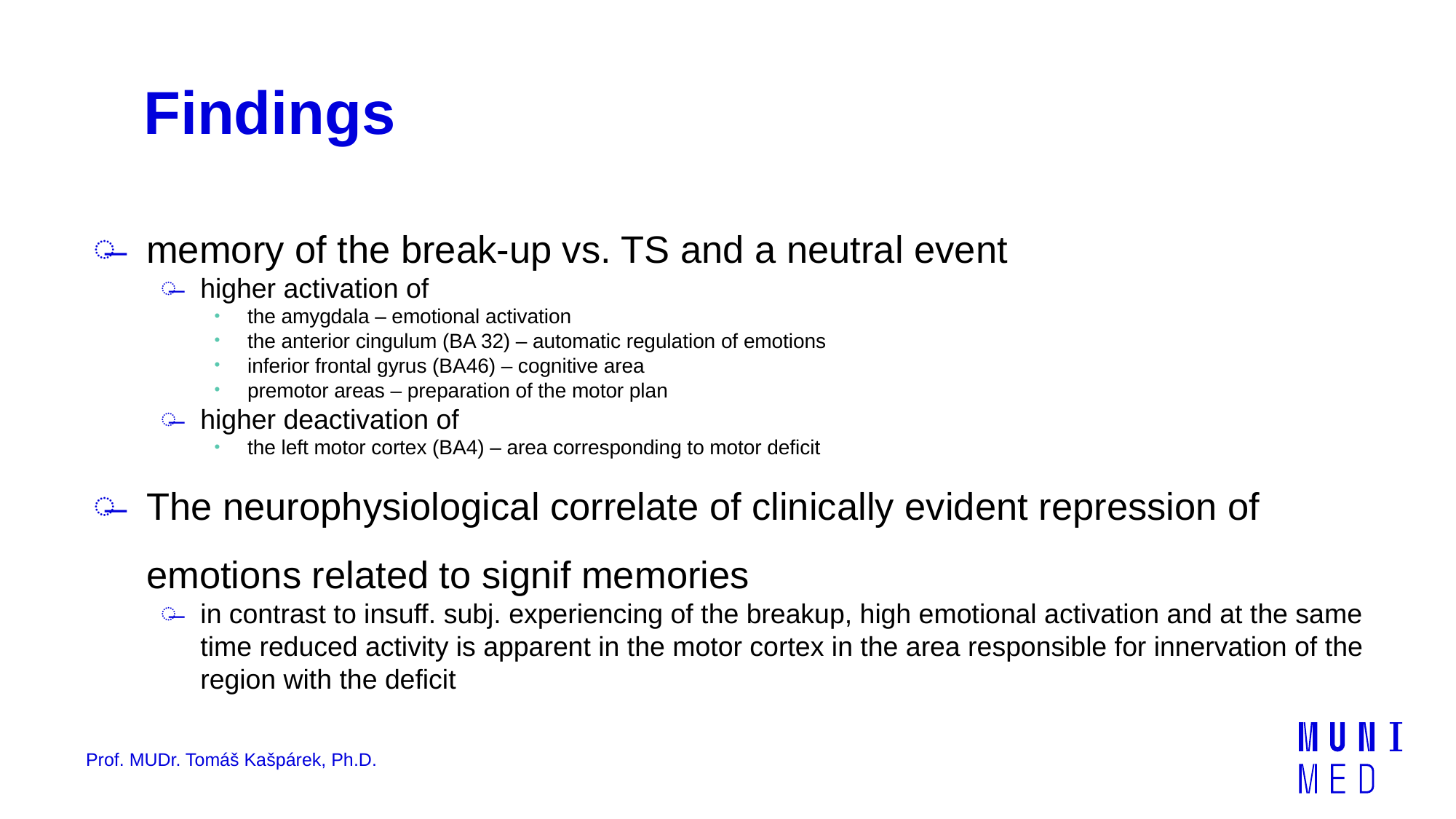

# Findings
memory of the break-up vs. TS and a neutral event
higher activation of
the amygdala – emotional activation
the anterior cingulum (BA 32) – automatic regulation of emotions
inferior frontal gyrus (BA46) – cognitive area
premotor areas – preparation of the motor plan
higher deactivation of
the left motor cortex (BA4) – area corresponding to motor deficit
The neurophysiological correlate of clinically evident repression of emotions related to signif memories
in contrast to insuff. subj. experiencing of the breakup, high emotional activation and at the same time reduced activity is apparent in the motor cortex in the area responsible for innervation of the region with the deficit

Prof. MUDr. Tomáš Kašpárek, Ph.D.